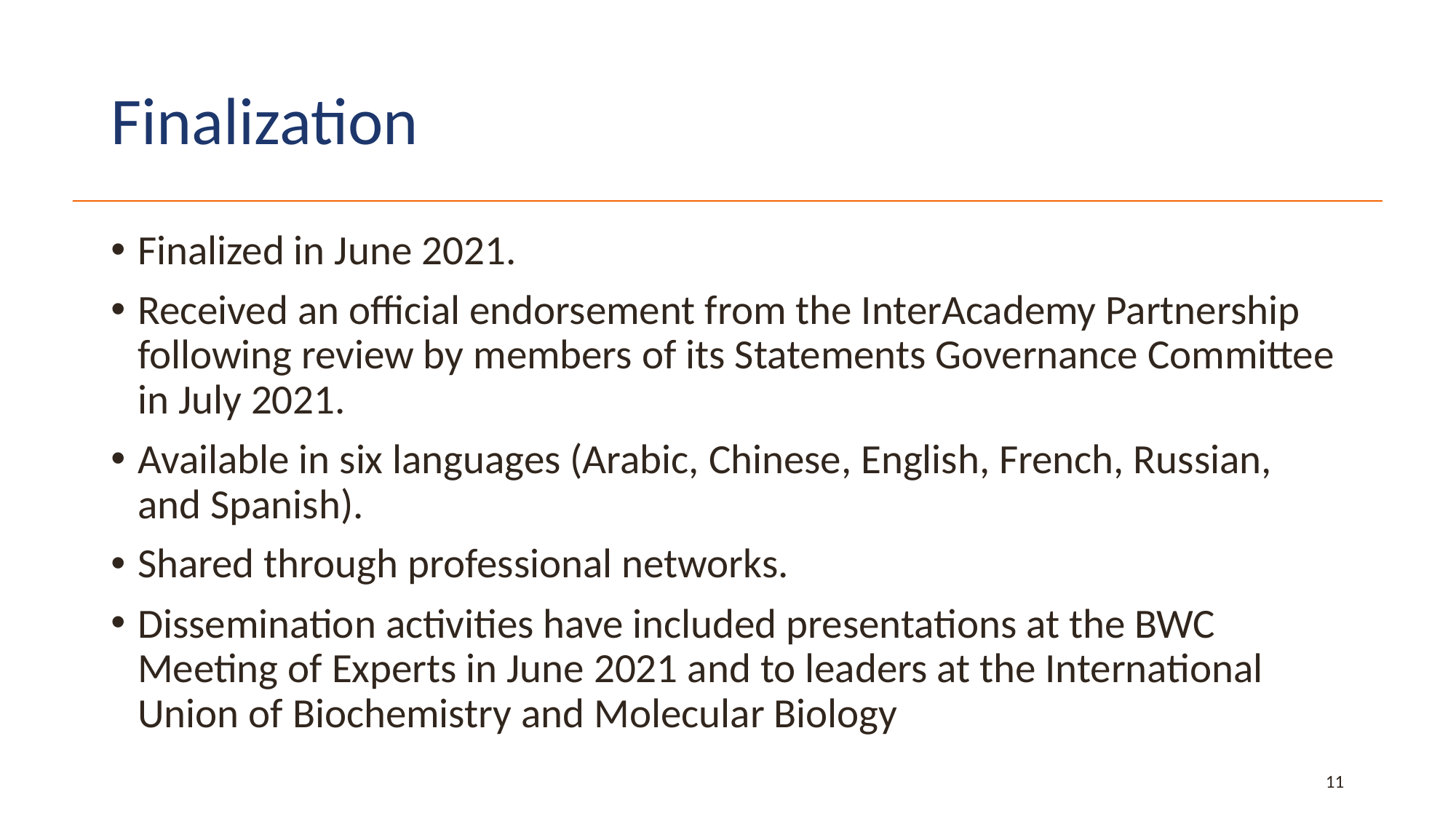

# Finalization

Finalized in June 2021.
Received an official endorsement from the InterAcademy Partnership following review by members of its Statements Governance Committee in July 2021.
Available in six languages (Arabic, Chinese, English, French, Russian, and Spanish).
Shared through professional networks.
Dissemination activities have included presentations at the BWC Meeting of Experts in June 2021 and to leaders at the International Union of Biochemistry and Molecular Biology
11